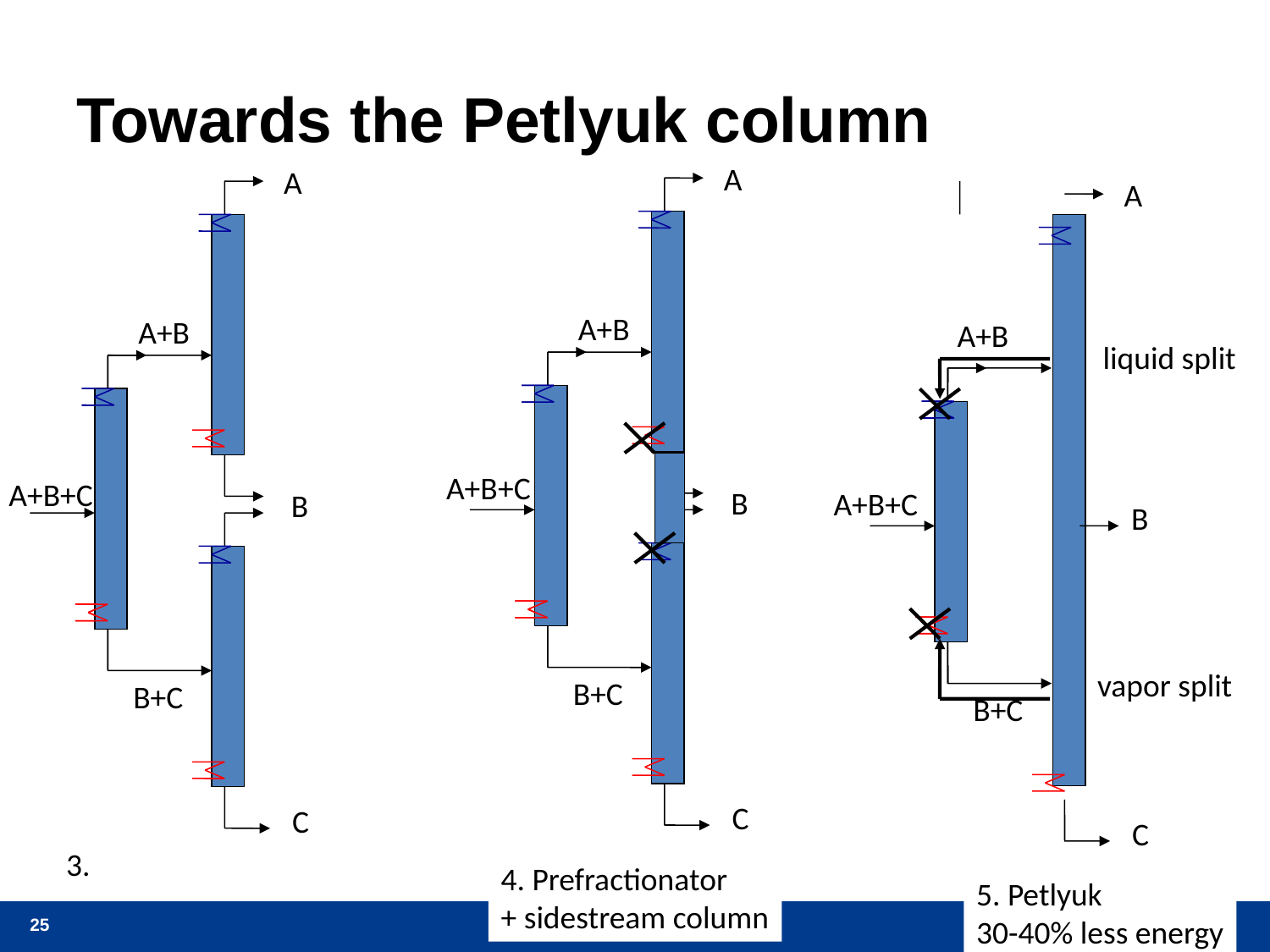

# Towards the Petlyuk column
A

A+B

B

B+C
C

4. Prefractionator
+ sidestream column
A+B+C
A

A+B

B

B+C
C

A

A+B
liquid split

A+B+C
B

vapor split

B+C

C

5. Petlyuk
30-40% less energy

A+B+C
3.